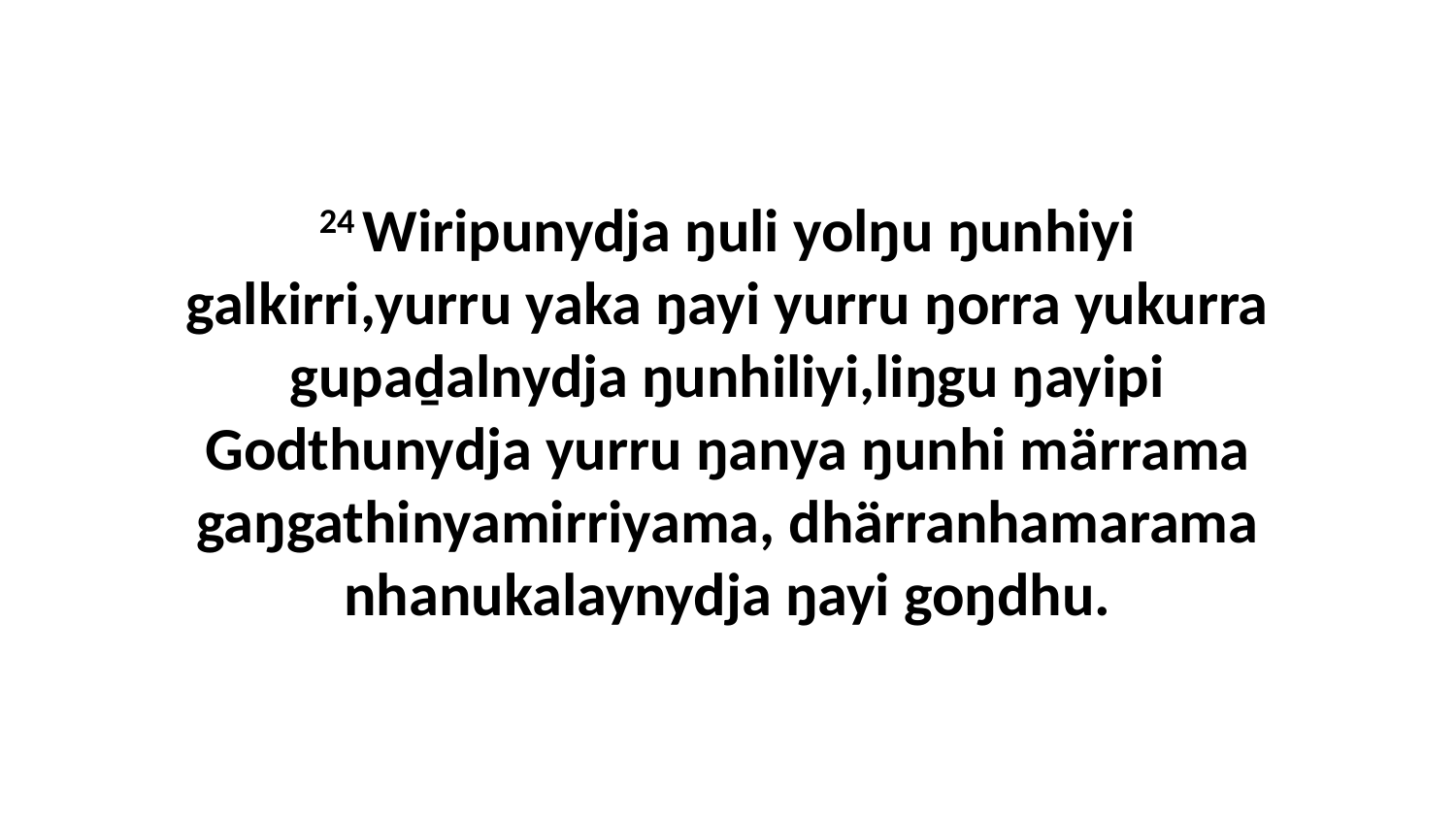

24 Wiripunydja ŋuli yolŋu ŋunhiyi galkirri,yurru yaka ŋayi yurru ŋorra yukurra gupaḏalnydja ŋunhiliyi,liŋgu ŋayipi Godthunydja yurru ŋanya ŋunhi märrama gaŋgathinyamirriyama, dhärranhamarama nhanukalaynydja ŋayi goŋdhu.